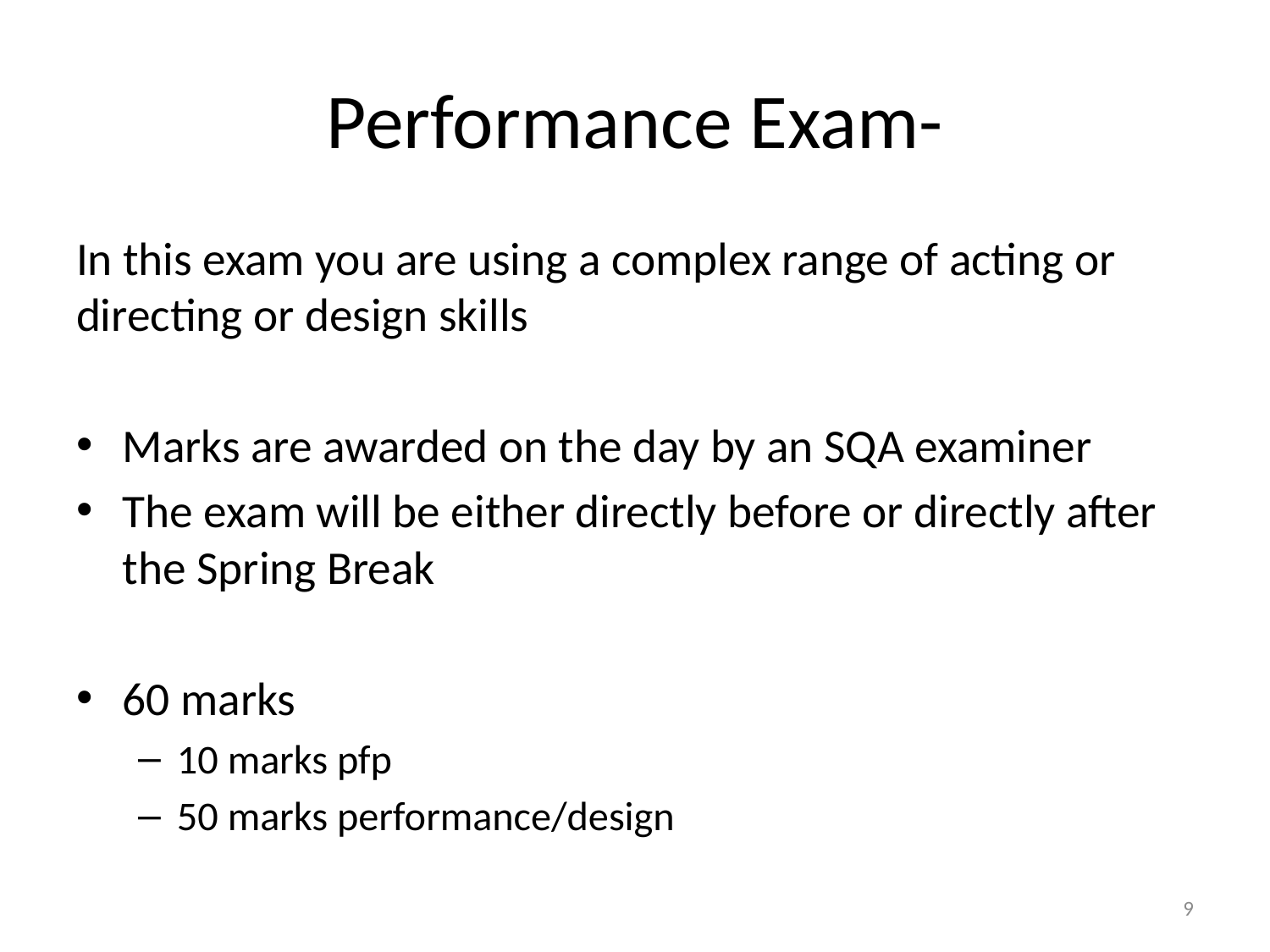

# Performance Exam-
In this exam you are using a complex range of acting or directing or design skills

Marks are awarded on the day by an SQA examiner
The exam will be either directly before or directly after the Spring Break

60 marks
10 marks pfp
50 marks performance/design

9